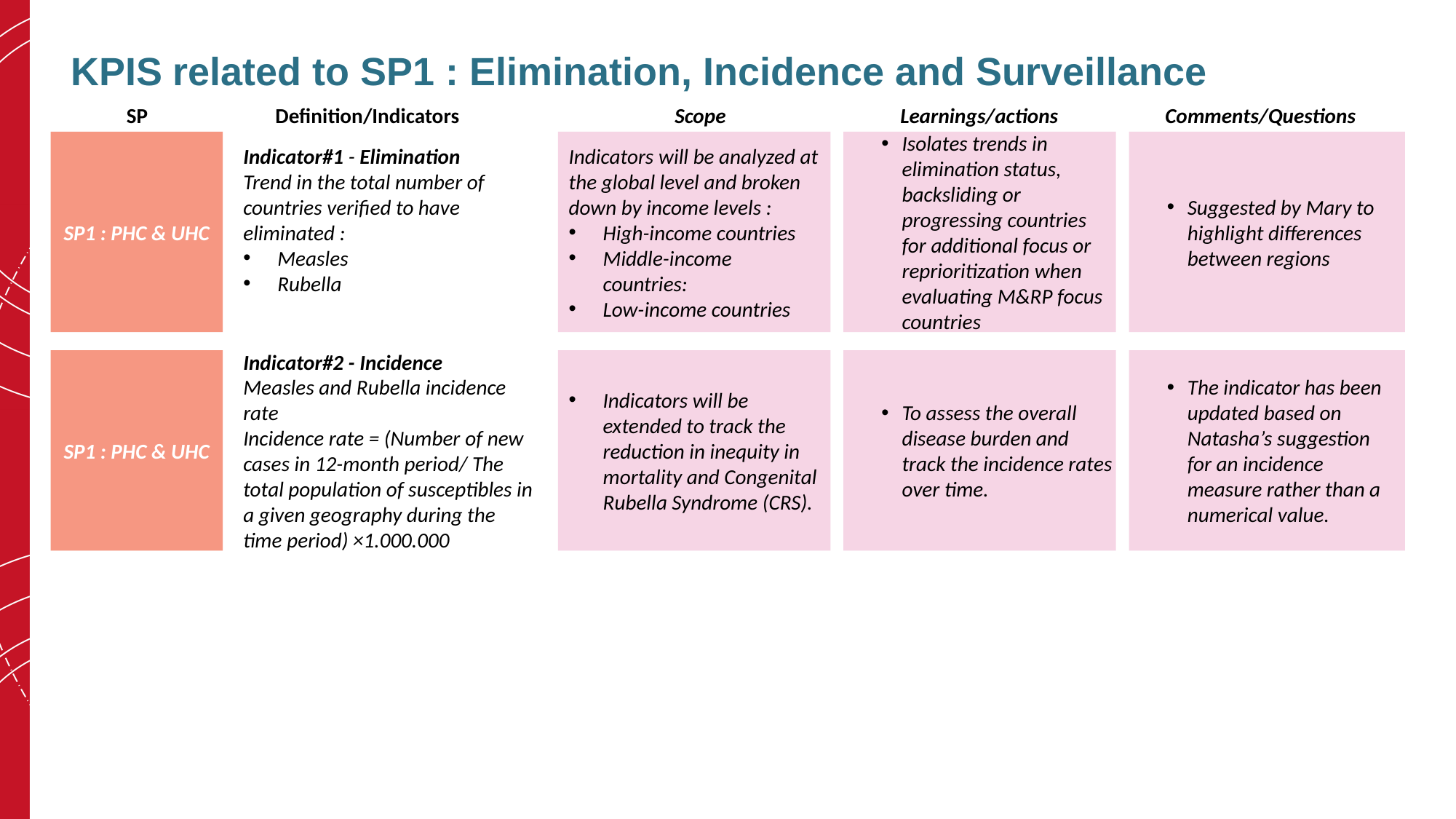

# KPIS related to SP1 : Elimination, Incidence and Surveillance
SP
Definition/Indicators
Scope
Learnings/actions
Comments/Questions
SP1 : PHC & UHC
Indicator#1 - Elimination
Trend in the total number of countries verified to have eliminated :
Measles
Rubella

Indicators will be analyzed at the global level and broken down by income levels :
High-income countries
Middle-income countries:
Low-income countries
Isolates trends in elimination status, backsliding or progressing countries for additional focus or reprioritization when evaluating M&RP focus countries
Suggested by Mary to highlight differences between regions

SP1 : PHC & UHC

Indicator#2 - Incidence
Measles and Rubella incidence rate
Incidence rate = (Number of new cases in 12-month period/ The total population of susceptibles in a given geography during the time period) ×1.000.000

Indicators will be extended to track the reduction in inequity in mortality and Congenital Rubella Syndrome (CRS).
To assess the overall disease burden and track the incidence rates over time.
The indicator has been updated based on Natasha’s suggestion for an incidence measure rather than a numerical value.